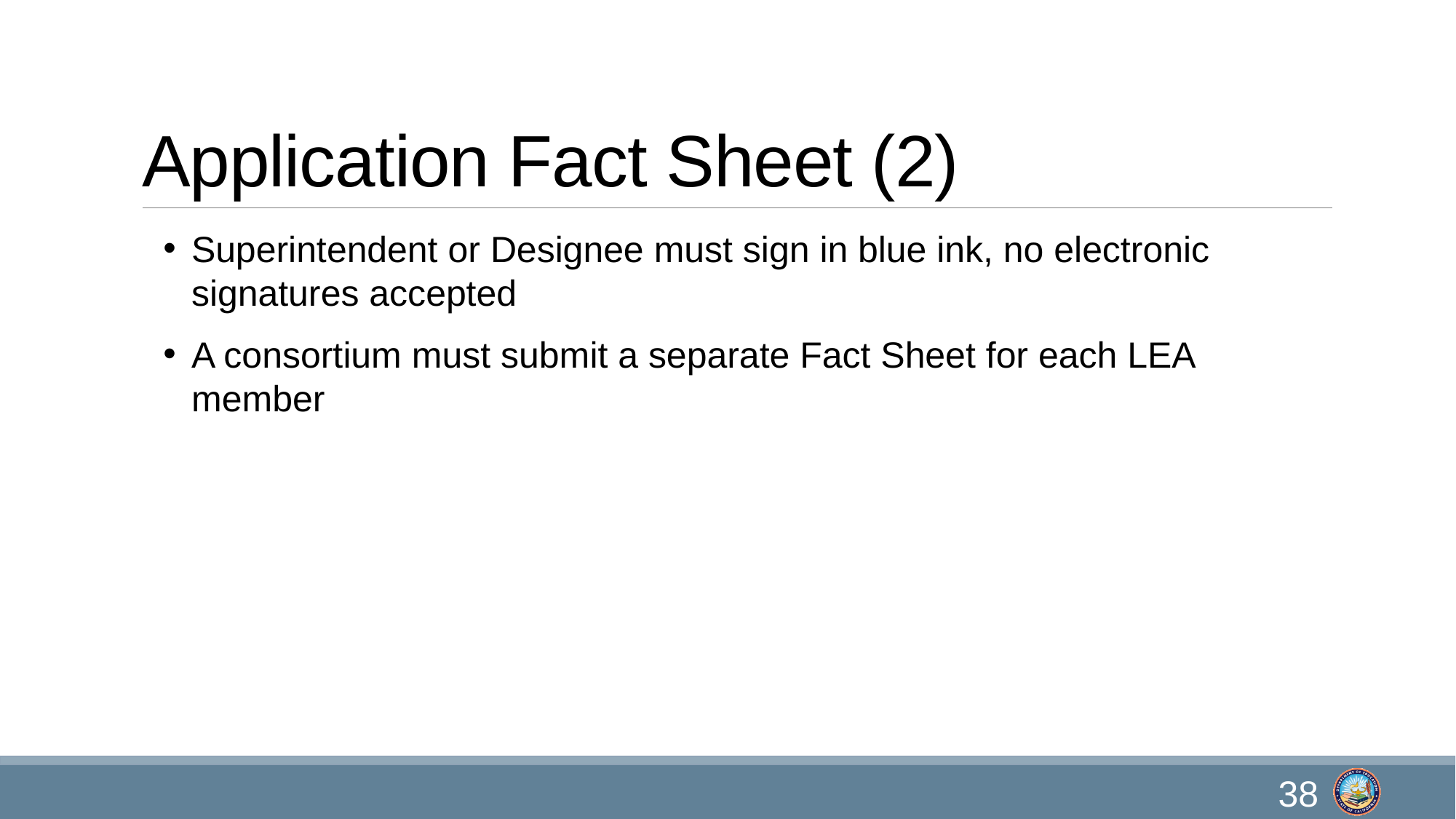

# Application Fact Sheet (2)
Superintendent or Designee must sign in blue ink, no electronic signatures accepted
A consortium must submit a separate Fact Sheet for each LEA member
38